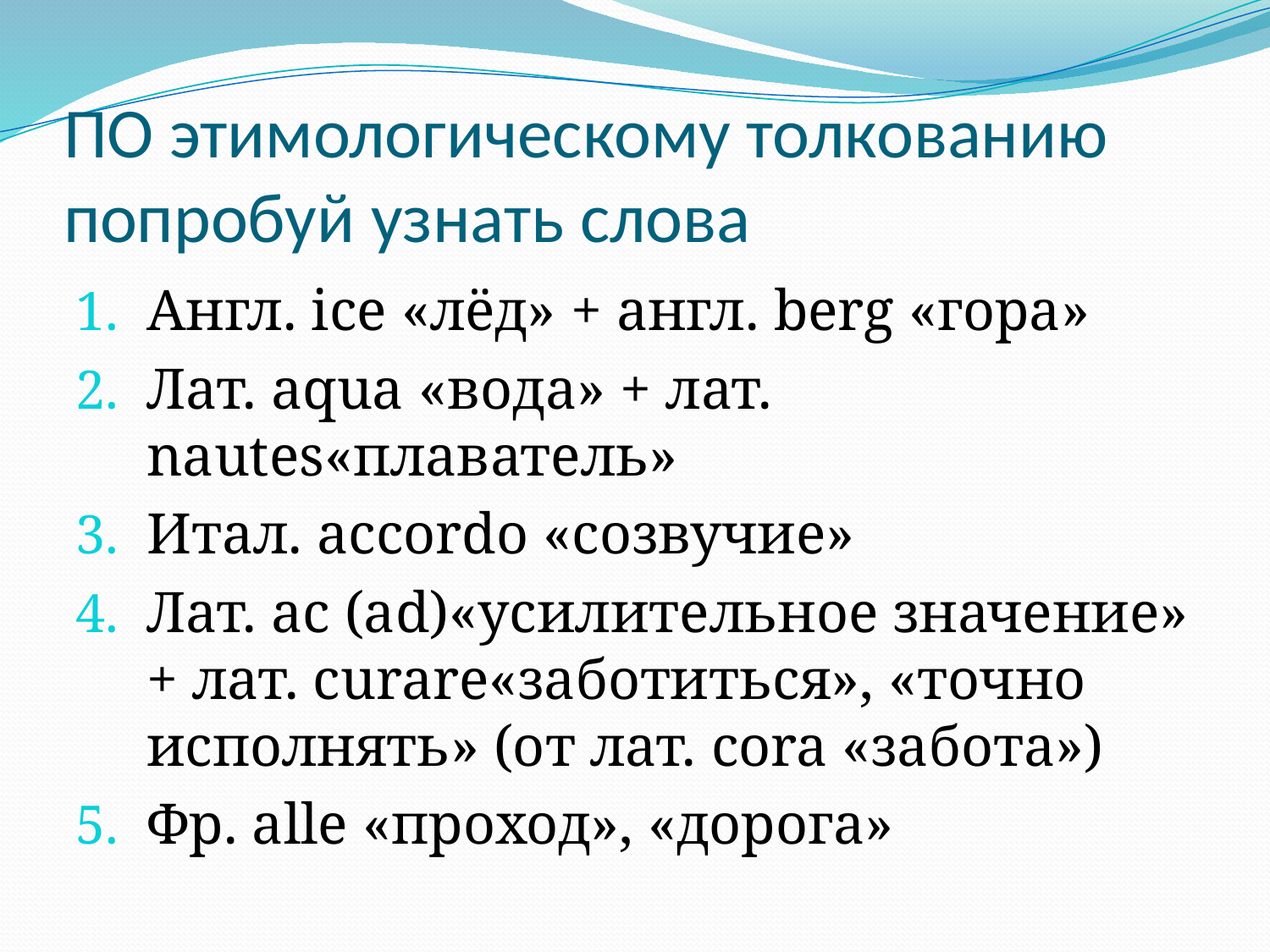

# ПО этимологическому толкованию попробуй узнать слова
Англ. ice «лёд» + англ. berg «гора»
Лат. aqua «вода» + лат. nautes«плаватель»
Итал. accordo «созвучие»
Лат. ac (ad)«усилительное значение» + лат. curare«заботиться», «точно исполнять» (от лат. cora «забота»)
Фр. alle «проход», «дорога»